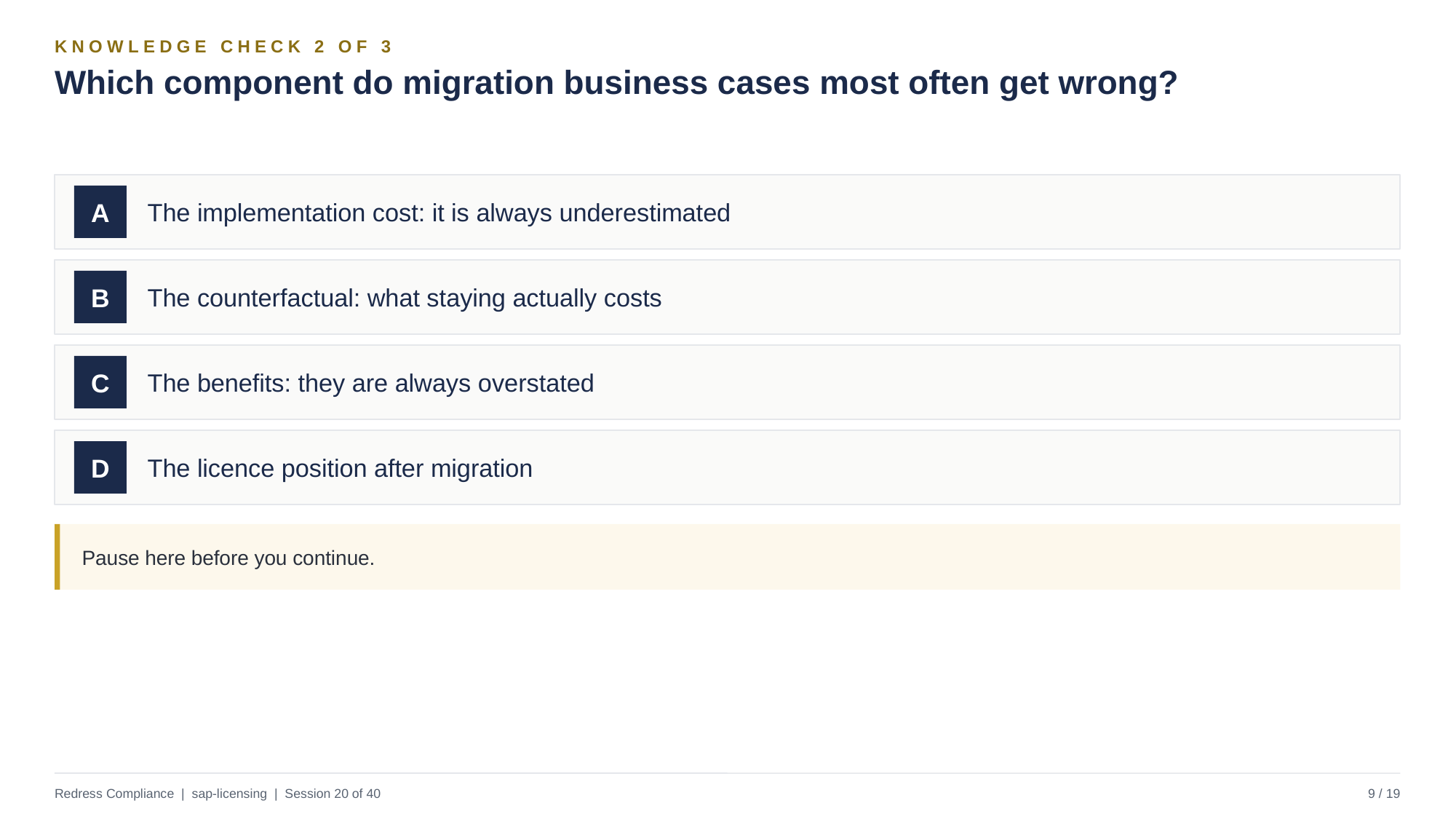

KNOWLEDGE CHECK 2 OF 3
Which component do migration business cases most often get wrong?

The implementation cost: it is always underestimated

A

The counterfactual: what staying actually costs

B

The benefits: they are always overstated

C

The licence position after migration

D

Pause here before you continue.

Redress Compliance  |  sap-licensing  |  Session 20 of 40
9 / 19